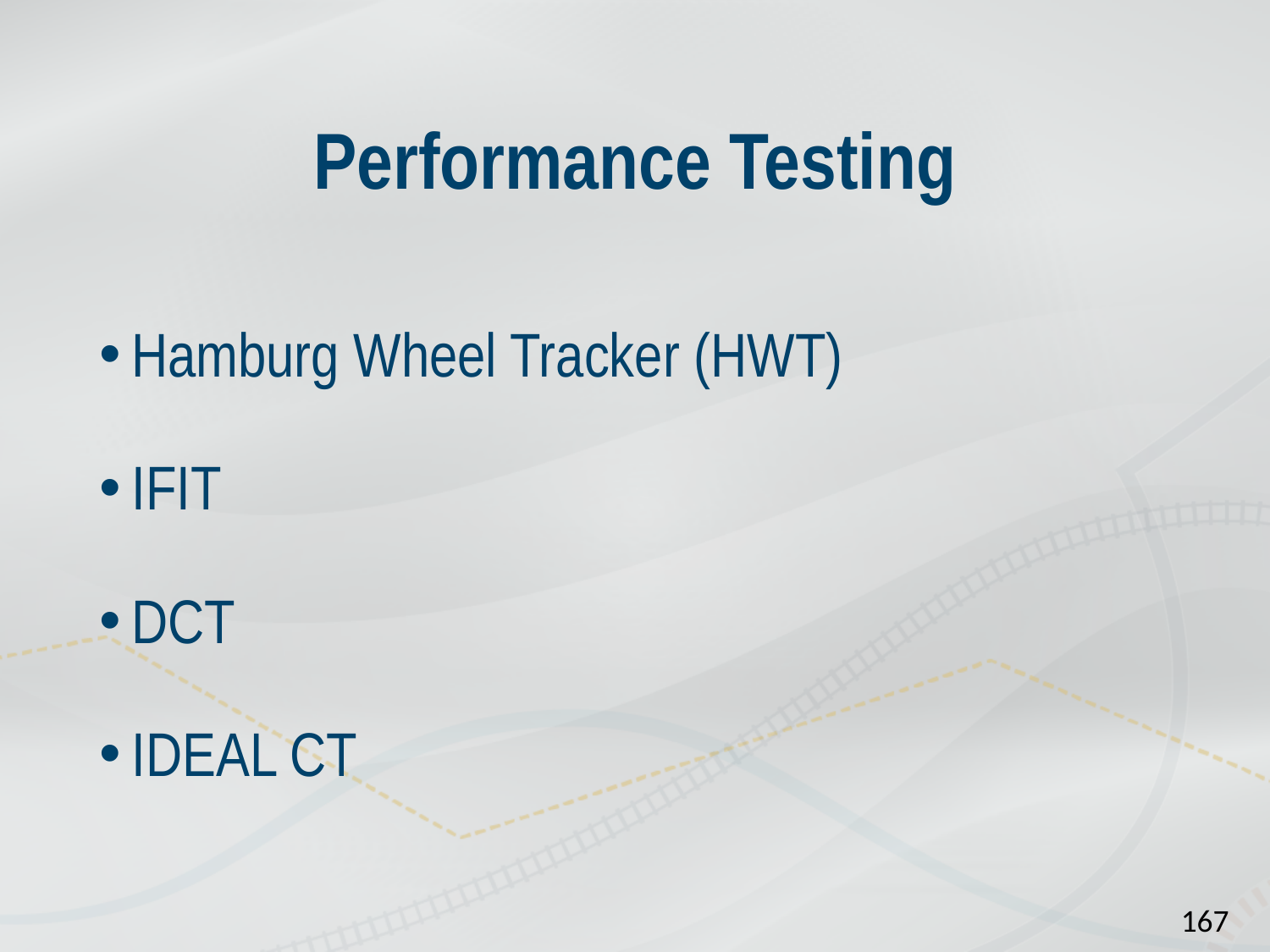

# Performance Testing
Hamburg Wheel Tracker (HWT)

IFIT

DCT

IDEAL CT
167